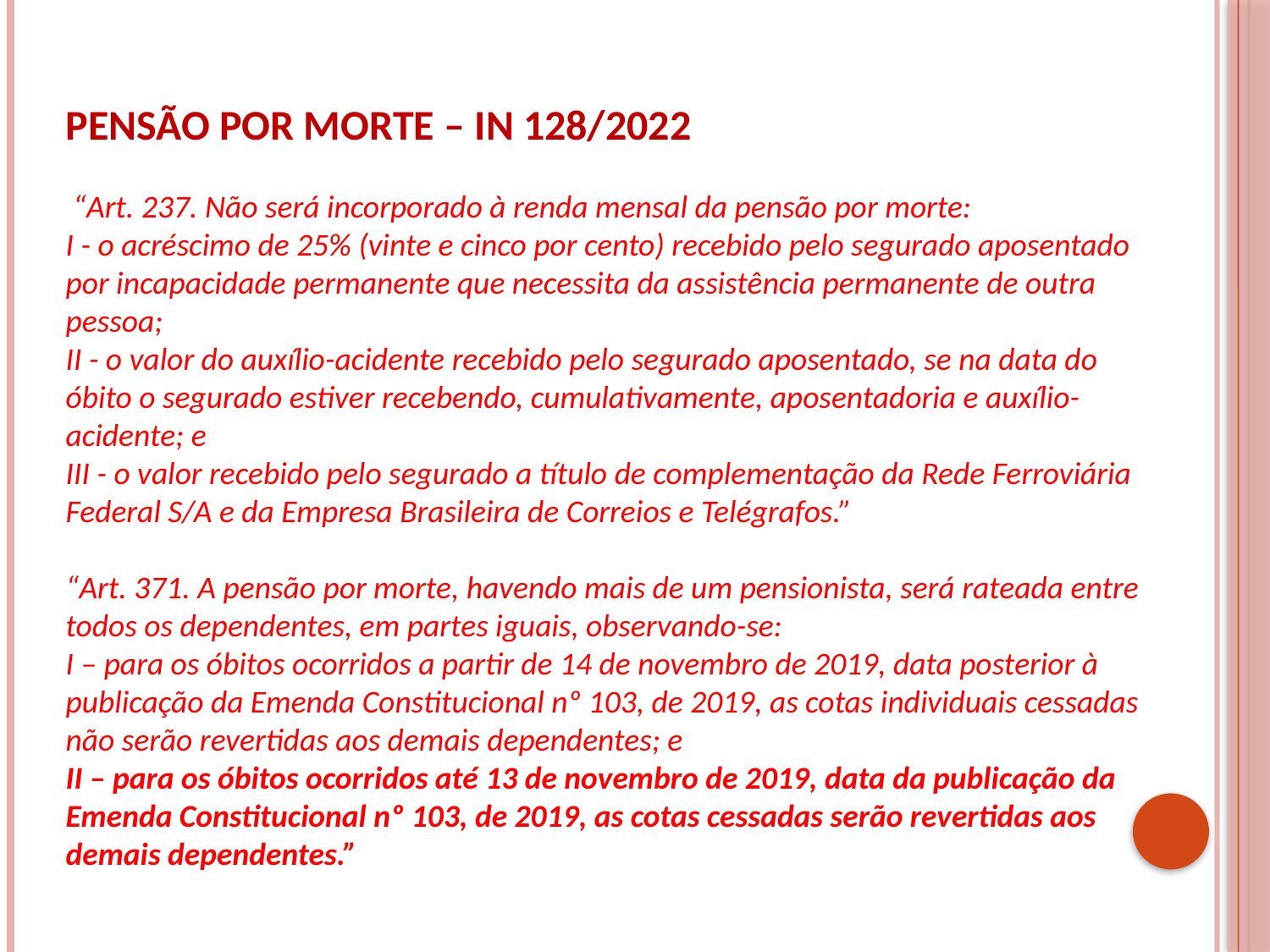

PENSÃO POR MORTE – IN 128/2022

 “Art. 237. Não será incorporado à renda mensal da pensão por morte:
I - o acréscimo de 25% (vinte e cinco por cento) recebido pelo segurado aposentado por incapacidade permanente que necessita da assistência permanente de outra pessoa;
II - o valor do auxílio-acidente recebido pelo segurado aposentado, se na data do óbito o segurado estiver recebendo, cumulativamente, aposentadoria e auxílio-acidente; e
III - o valor recebido pelo segurado a título de complementação da Rede Ferroviária Federal S/A e da Empresa Brasileira de Correios e Telégrafos.”

“Art. 371. A pensão por morte, havendo mais de um pensionista, será rateada entre todos os dependentes, em partes iguais, observando-se:
I – para os óbitos ocorridos a partir de 14 de novembro de 2019, data posterior à publicação da Emenda Constitucional nº 103, de 2019, as cotas individuais cessadas não serão revertidas aos demais dependentes; e
II – para os óbitos ocorridos até 13 de novembro de 2019, data da publicação da Emenda Constitucional nº 103, de 2019, as cotas cessadas serão revertidas aos demais dependentes.”